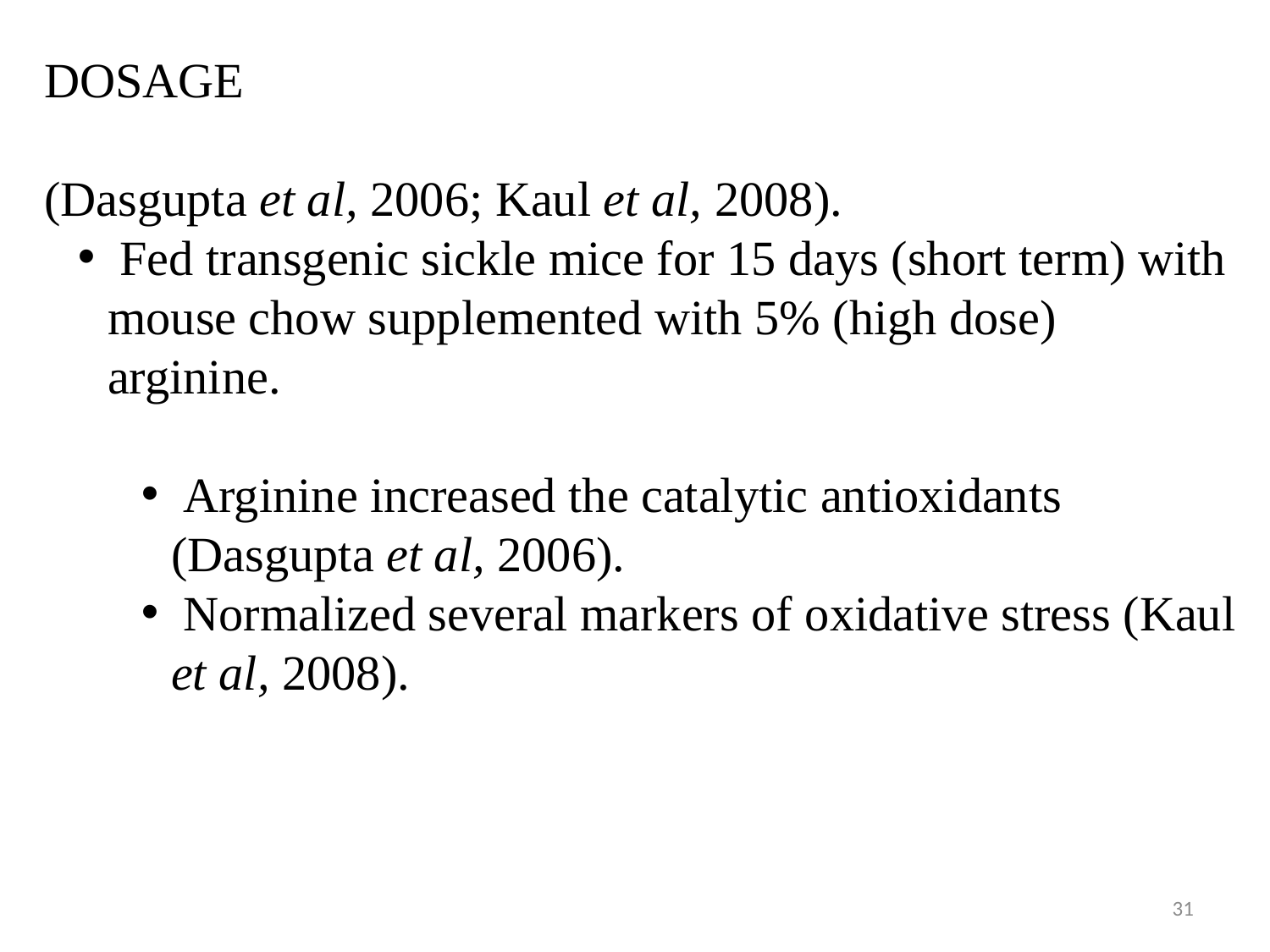

DOSAGE

(Dasgupta et al, 2006; Kaul et al, 2008).
 Fed transgenic sickle mice for 15 days (short term) with mouse chow supplemented with 5% (high dose) arginine.

 Arginine increased the catalytic antioxidants (Dasgupta et al, 2006).
 Normalized several markers of oxidative stress (Kaul et al, 2008).
31